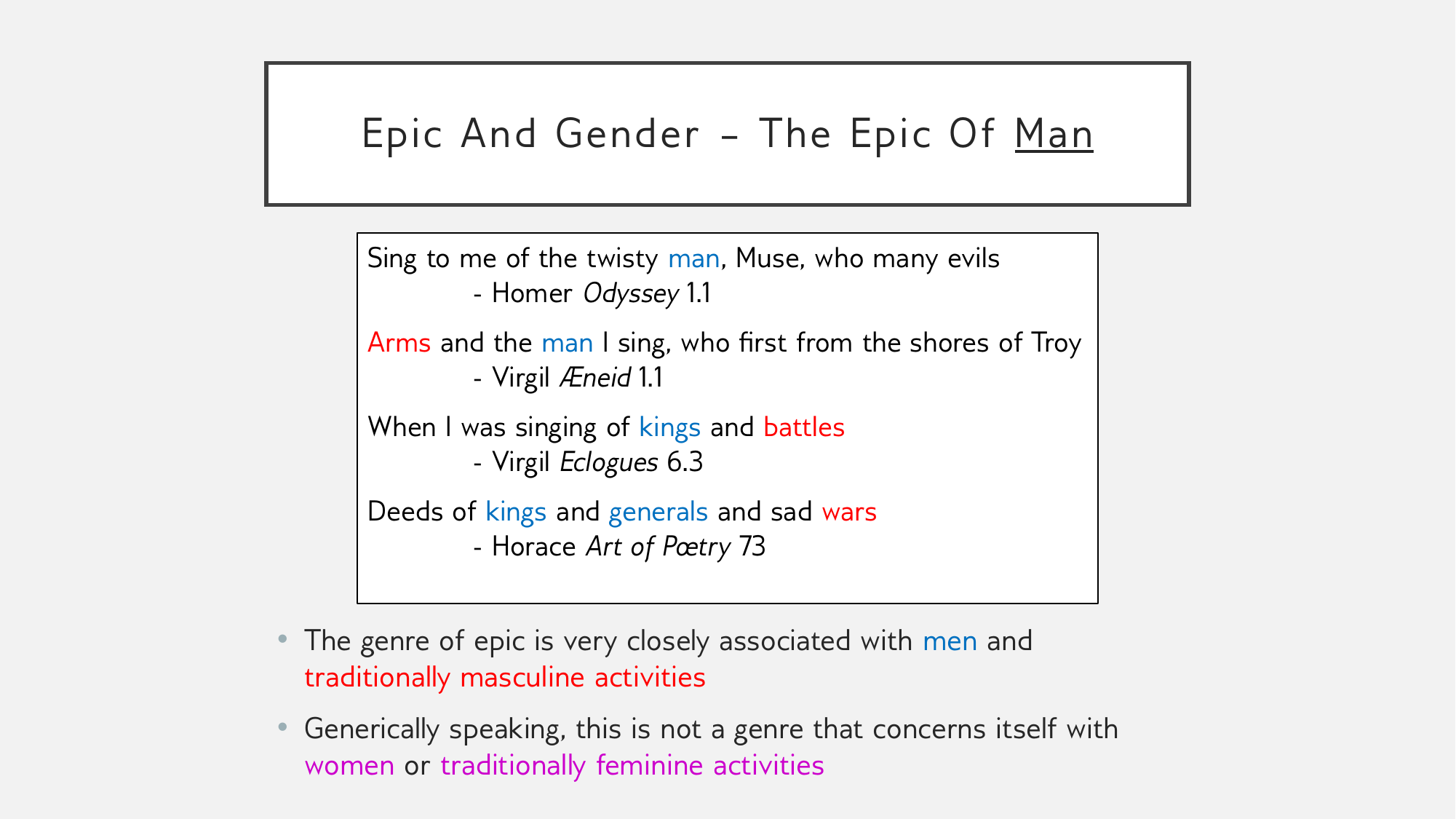

# Epic And Gender – The Epic Of Man
Sing to me of the twisty man, Muse, who many evils
	- Homer Odyssey 1.1
Arms and the man I sing, who first from the shores of Troy
	- Virgil Aeneid 1.1
When I was singing of kings and battles
	- Virgil Eclogues 6.3
Deeds of kings and generals and sad wars
	- Horace Art of Poetry 73

The genre of epic is very closely associated with men and traditionally masculine activities
Generically speaking, this is not a genre that concerns itself with women or traditionally feminine activities